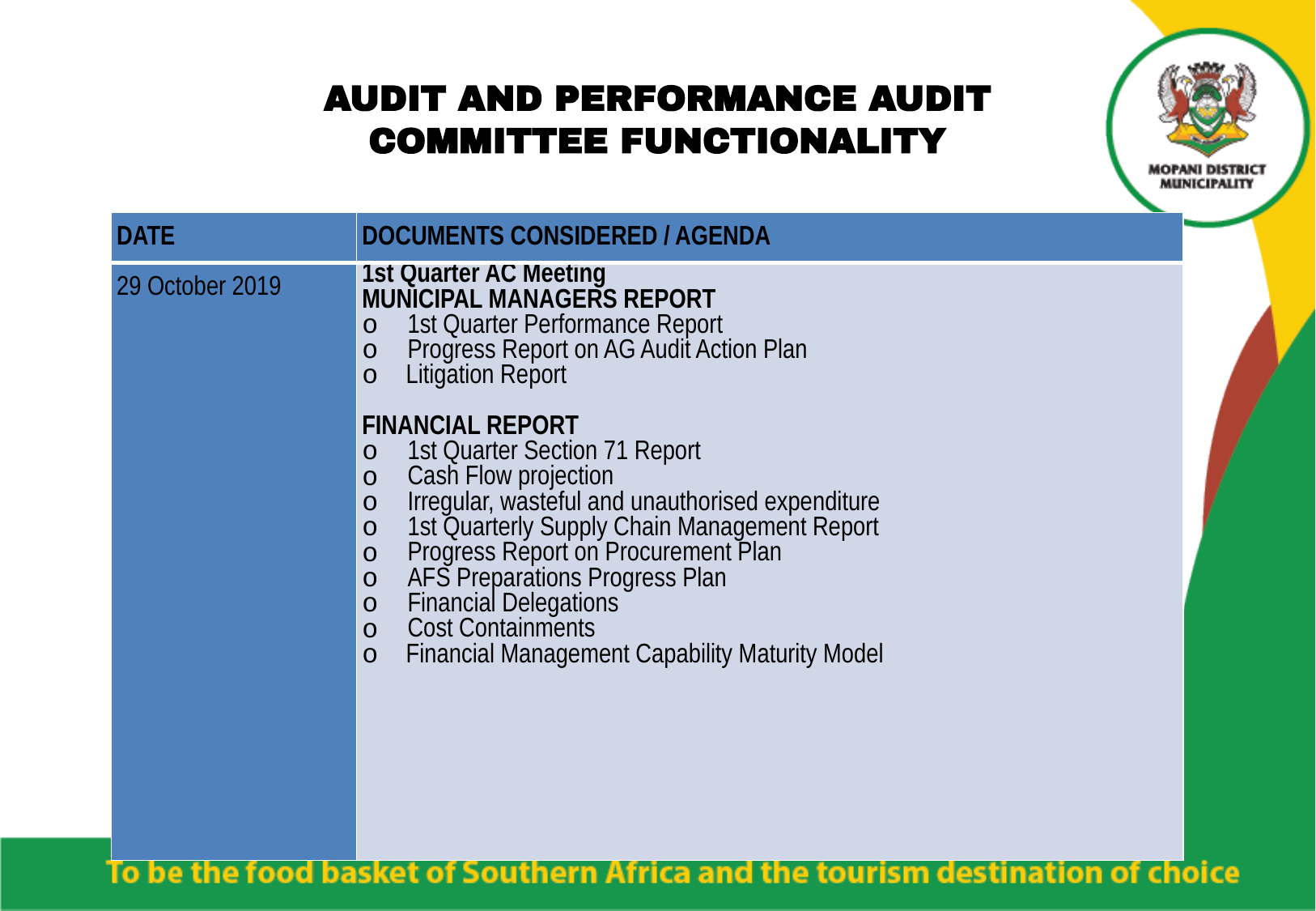

# AUDIT AND PERFORMANCE AUDIT COMMITTEE FUNCTIONALITY
| DATE | DOCUMENTS CONSIDERED / AGENDA |
| --- | --- |
| 29 October 2019 | 1st Quarter AC Meeting MUNICIPAL MANAGERS REPORT 1st Quarter Performance Report Progress Report on AG Audit Action Plan Litigation Report FINANCIAL REPORT 1st Quarter Section 71 Report Cash Flow projection Irregular, wasteful and unauthorised expenditure 1st Quarterly Supply Chain Management Report Progress Report on Procurement Plan AFS Preparations Progress Plan Financial Delegations Cost Containments Financial Management Capability Maturity Model |